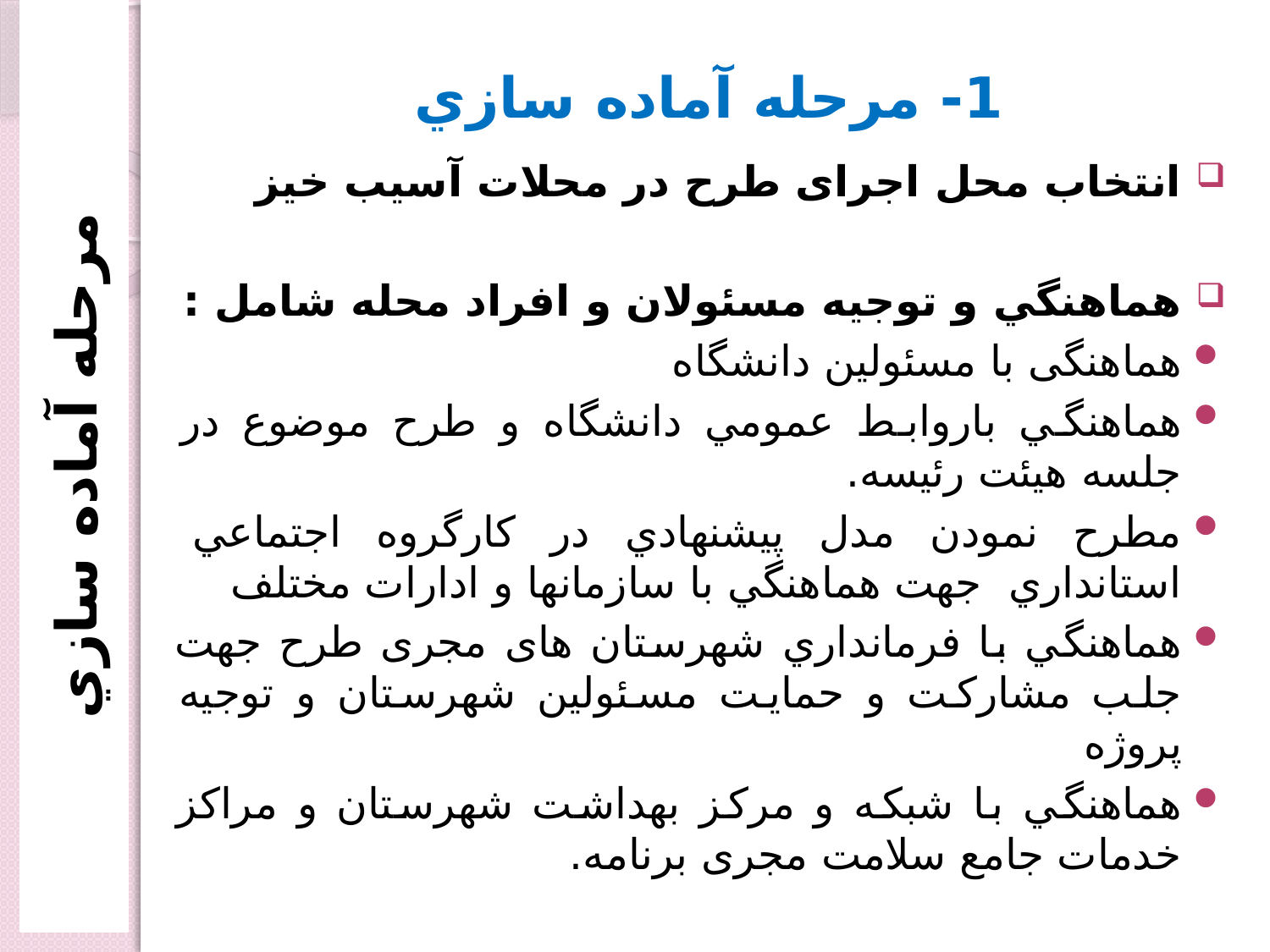

1- مرحله آماده سازي
انتخاب محل اجرای طرح در محلات آسیب خیز

هماهنگي و توجيه مسئولان و افراد محله شامل :
هماهنگی با مسئولین دانشگاه
هماهنگي باروابط عمومي دانشگاه و طرح موضوع در جلسه هيئت رئيسه.
مطرح نمودن مدل پيشنهادي در كارگروه اجتماعي استانداري  جهت هماهنگي با سازمانها و ادارات مختلف
هماهنگي با فرمانداري شهرستان های مجری طرح جهت جلب مشاركت و حمايت مسئولين شهرستان و توجيه پروژه
هماهنگي با شبكه و مركز بهداشت شهرستان و مراكز خدمات جامع سلامت مجری برنامه.

مرحله آماده سازي